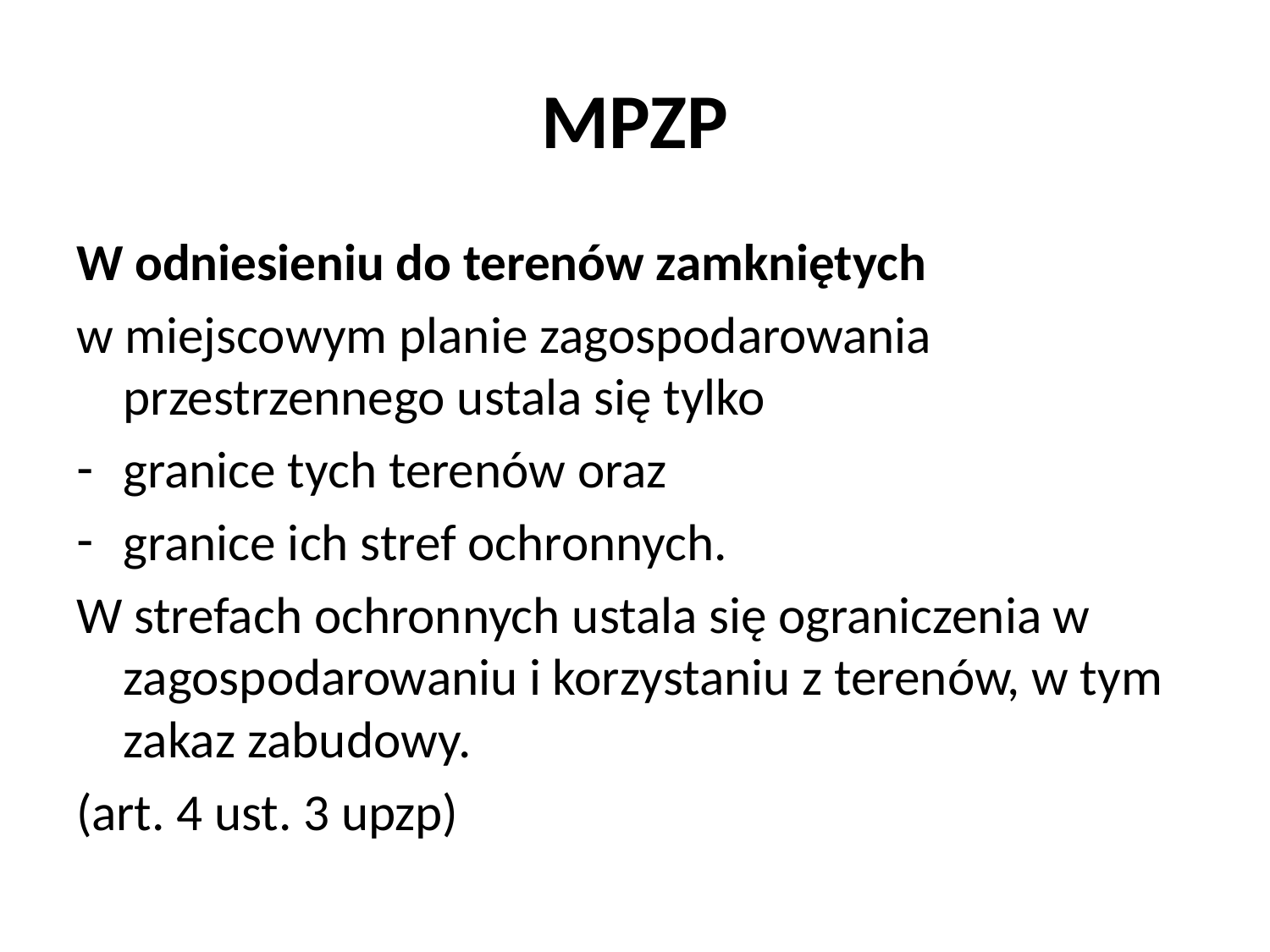

# MPZP
W odniesieniu do terenów zamkniętych
w miejscowym planie zagospodarowania przestrzennego ustala się tylko
granice tych terenów oraz
granice ich stref ochronnych.
W strefach ochronnych ustala się ograniczenia w zagospodarowaniu i korzystaniu z terenów, w tym zakaz zabudowy.
(art. 4 ust. 3 upzp)